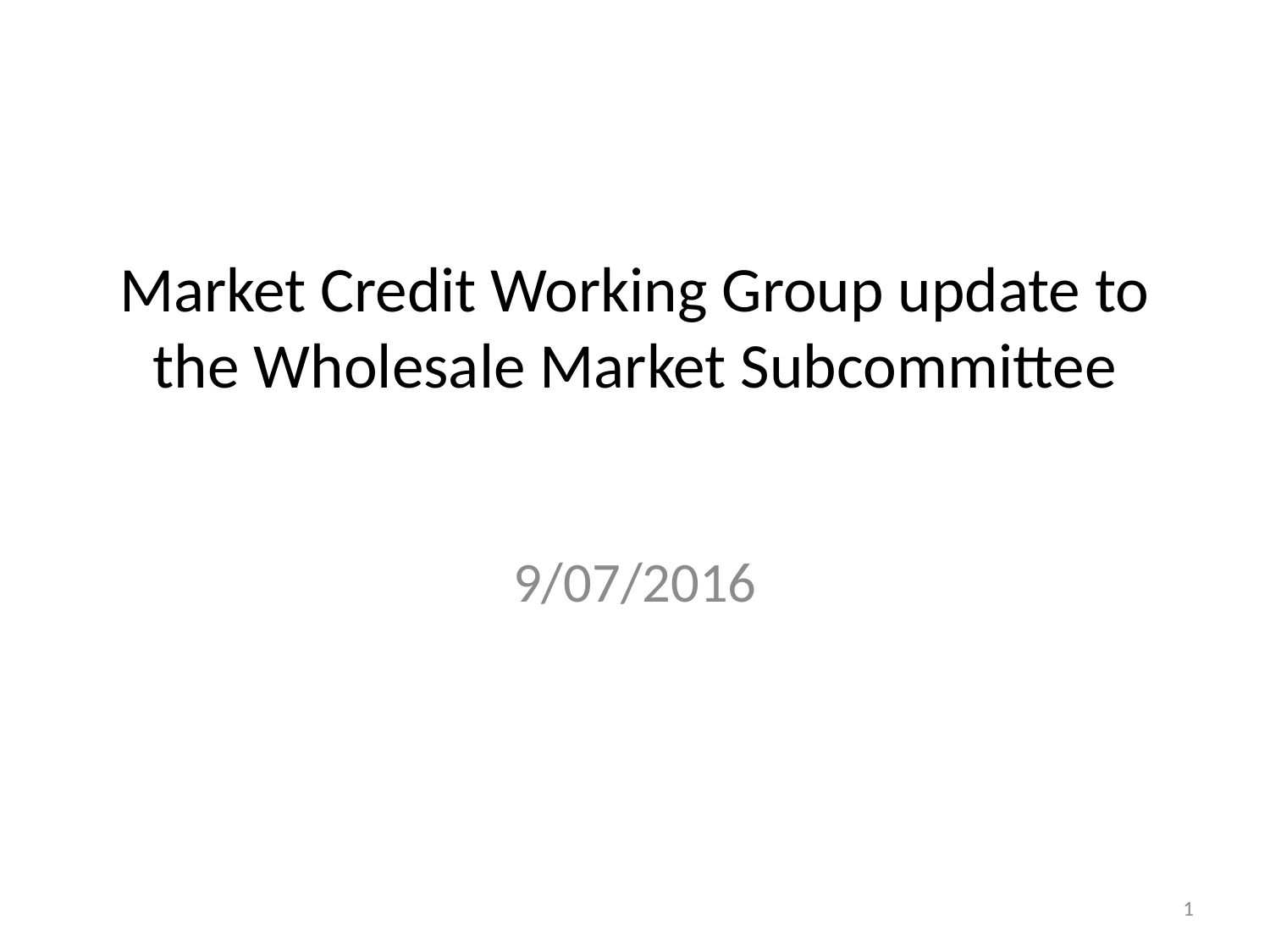

# Market Credit Working Group update to the Wholesale Market Subcommittee
9/07/2016
1